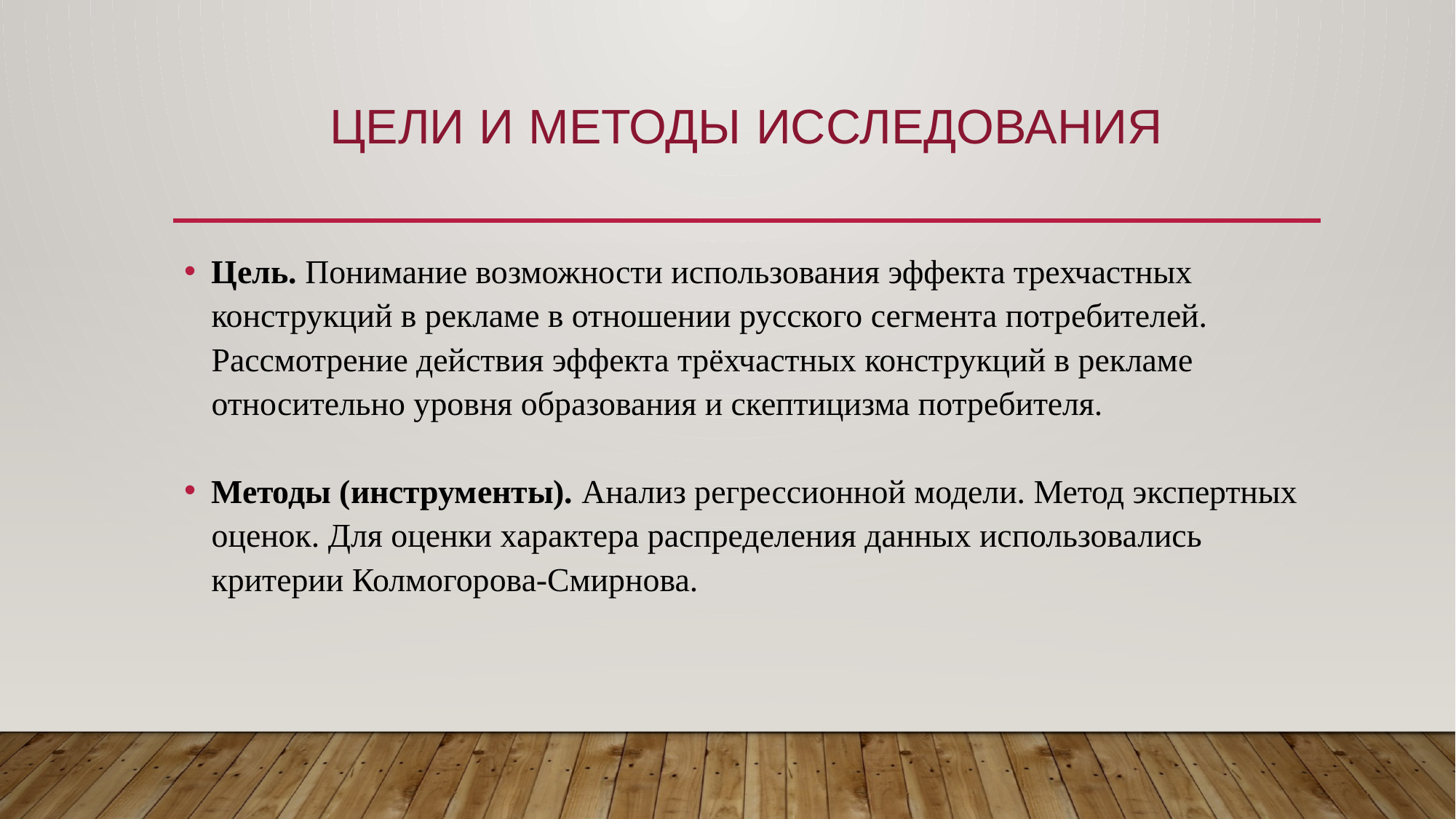

# Цели и методы исследования
Цель. Понимание возможности использования эффекта трехчастных конструкций в рекламе в отношении русского сегмента потребителей. Рассмотрение действия эффекта трёхчастных конструкций в рекламе относительно уровня образования и скептицизма потребителя.

Методы (инструменты). Анализ регрессионной модели. Метод экспертных оценок. Для оценки характера распределения данных использовались критерии Колмогорова-Смирнова.